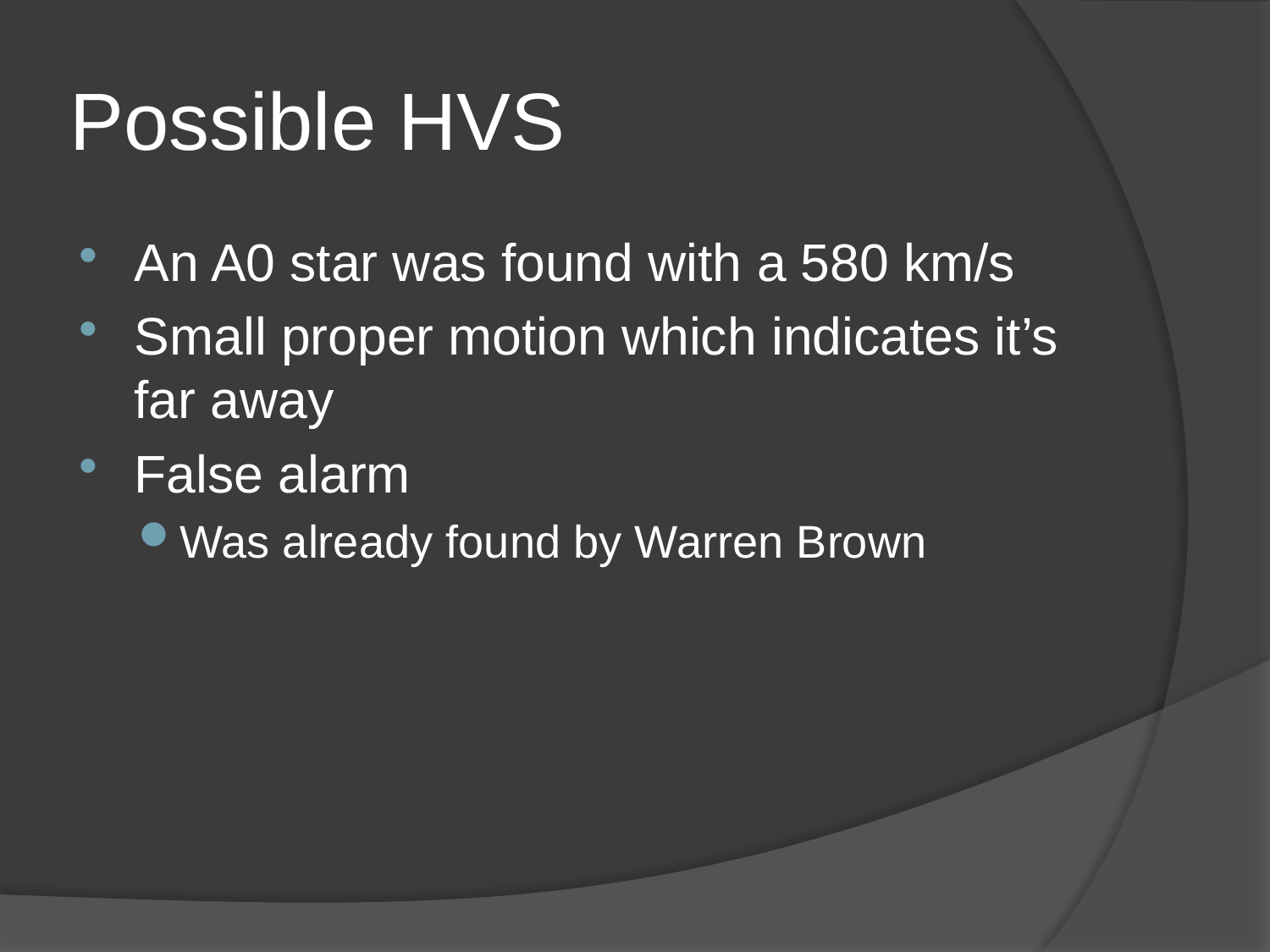

# Possible HVS
An A0 star was found with a 580 km/s
Small proper motion which indicates it’s far away
False alarm
Was already found by Warren Brown